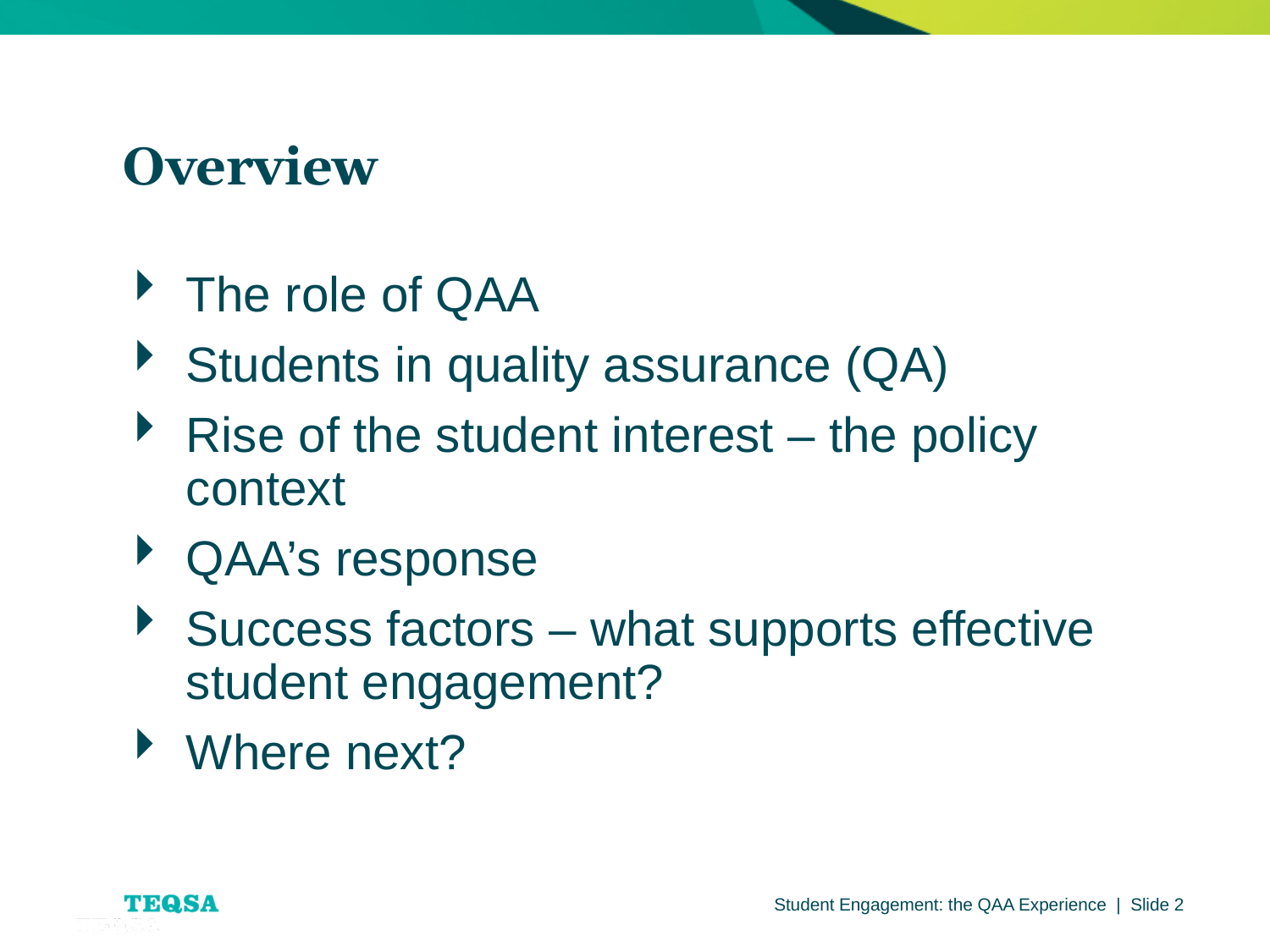

Overview
The role of QAA
Students in quality assurance (QA)
Rise of the student interest – the policy context
QAA’s response
Success factors – what supports effective student engagement?
Where next?